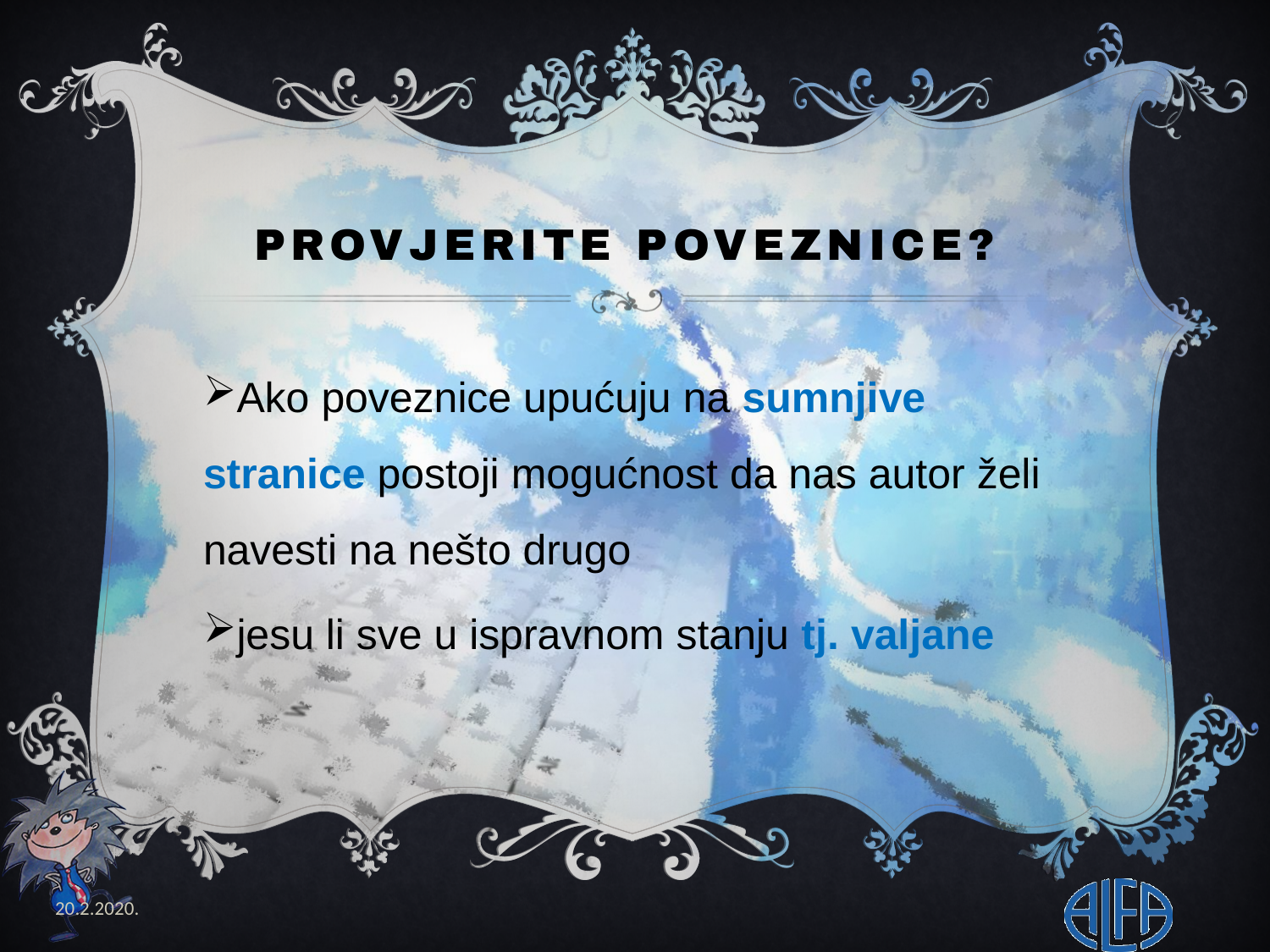

# Provjerite poveznice?
Ako poveznice upućuju na sumnjive stranice postoji mogućnost da nas autor želi navesti na nešto drugo
jesu li sve u ispravnom stanju tj. valjane
20.2.2020.